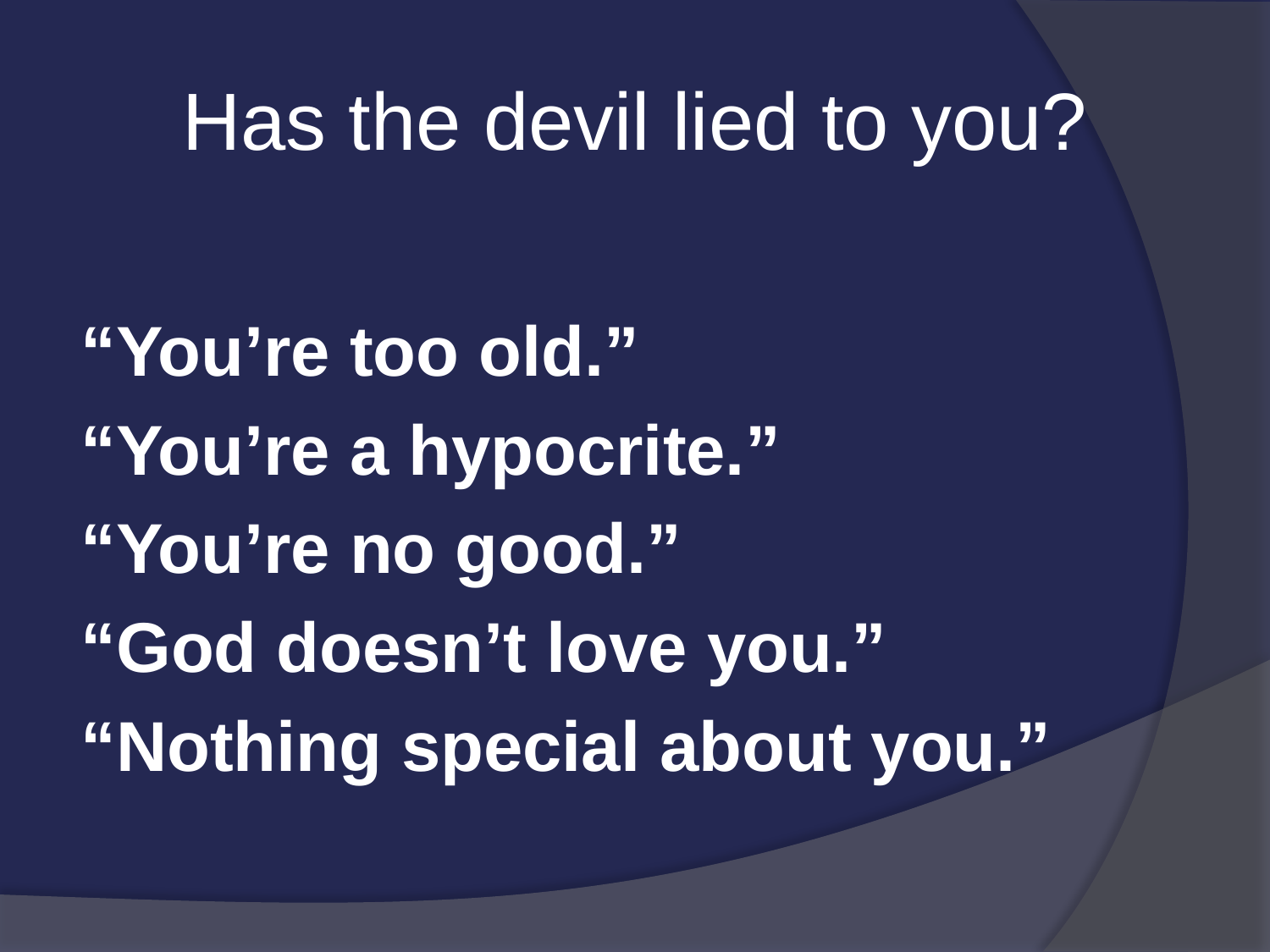

# Has the devil lied to you?

“You’re too old.”
“You’re a hypocrite.”
“You’re no good.”
“God doesn’t love you.”
“Nothing special about you.”